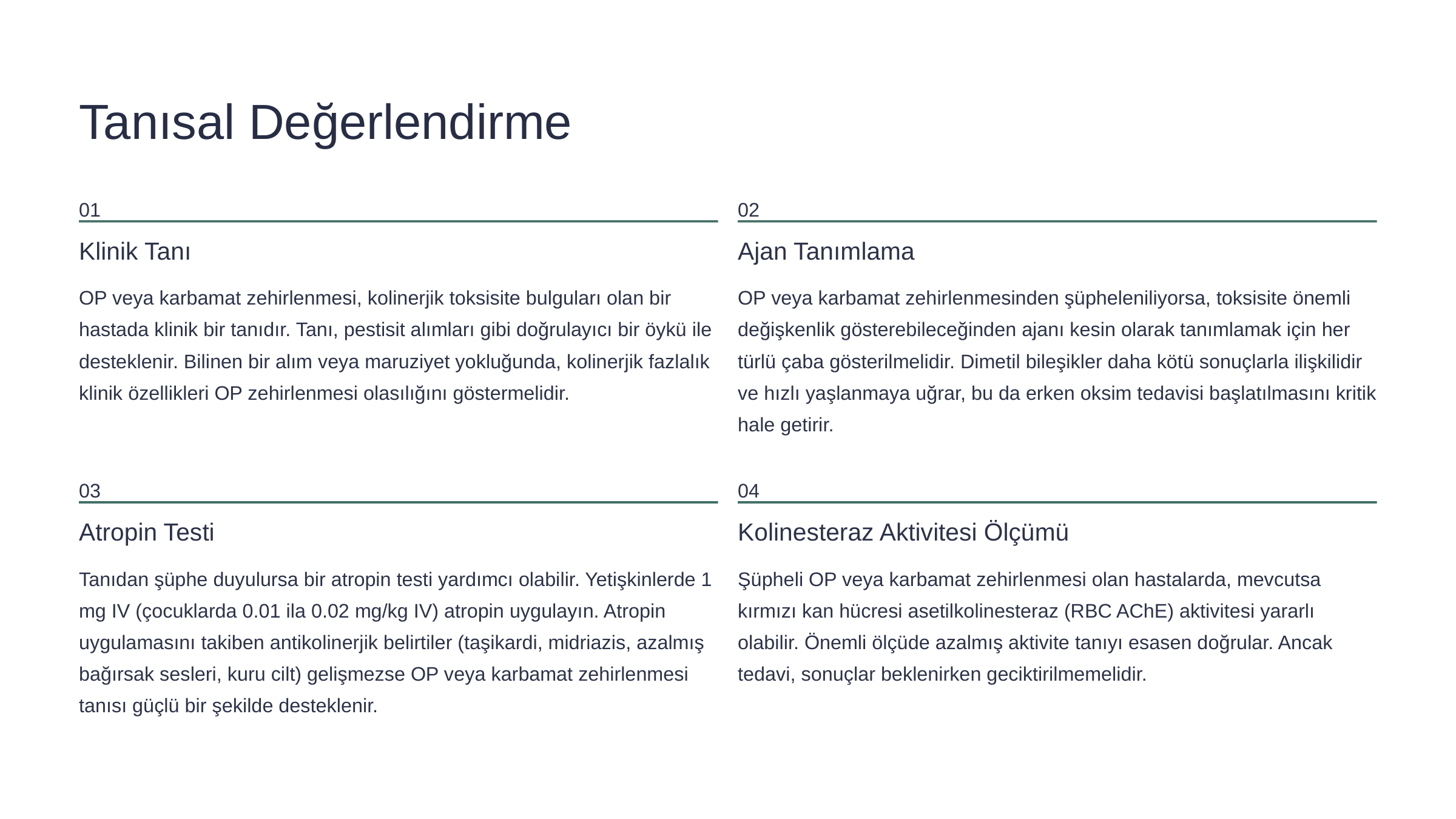

Tanısal Değerlendirme
01
02

Klinik Tanı
Ajan Tanımlama
OP veya karbamat zehirlenmesi, kolinerjik toksisite bulguları olan bir hastada klinik bir tanıdır. Tanı, pestisit alımları gibi doğrulayıcı bir öykü ile desteklenir. Bilinen bir alım veya maruziyet yokluğunda, kolinerjik fazlalık klinik özellikleri OP zehirlenmesi olasılığını göstermelidir.
OP veya karbamat zehirlenmesinden şüpheleniliyorsa, toksisite önemli değişkenlik gösterebileceğinden ajanı kesin olarak tanımlamak için her türlü çaba gösterilmelidir. Dimetil bileşikler daha kötü sonuçlarla ilişkilidir ve hızlı yaşlanmaya uğrar, bu da erken oksim tedavisi başlatılmasını kritik hale getirir.
03
04

Atropin Testi
Kolinesteraz Aktivitesi Ölçümü
Tanıdan şüphe duyulursa bir atropin testi yardımcı olabilir. Yetişkinlerde 1 mg IV (çocuklarda 0.01 ila 0.02 mg/kg IV) atropin uygulayın. Atropin uygulamasını takiben antikolinerjik belirtiler (taşikardi, midriazis, azalmış bağırsak sesleri, kuru cilt) gelişmezse OP veya karbamat zehirlenmesi tanısı güçlü bir şekilde desteklenir.
Şüpheli OP veya karbamat zehirlenmesi olan hastalarda, mevcutsa kırmızı kan hücresi asetilkolinesteraz (RBC AChE) aktivitesi yararlı olabilir. Önemli ölçüde azalmış aktivite tanıyı esasen doğrular. Ancak tedavi, sonuçlar beklenirken geciktirilmemelidir.